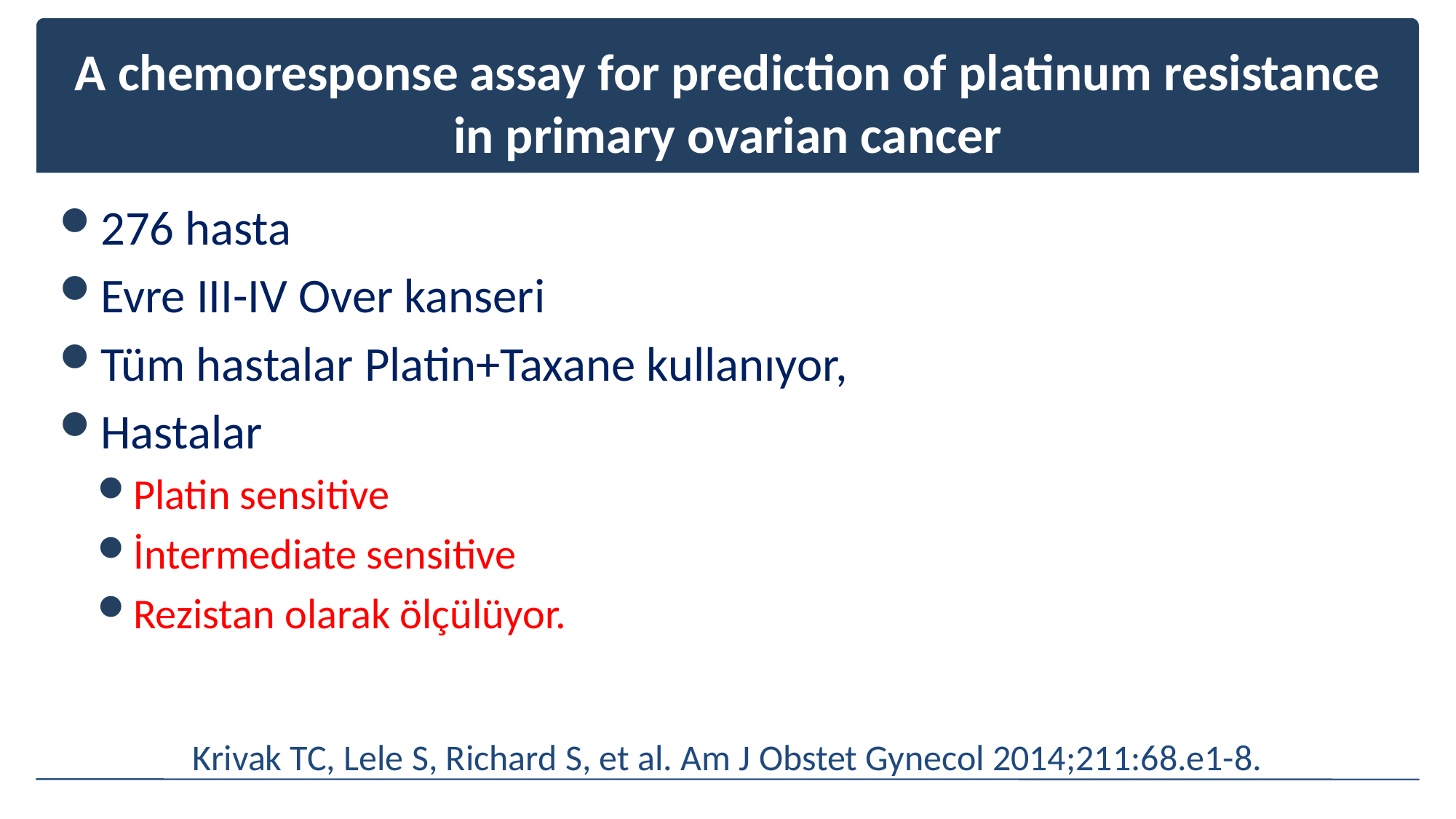

# A chemoresponse assay for prediction of platinum resistance in primary ovarian cancer
276 hasta
Evre III-IV Over kanseri
Tüm hastalar Platin+Taxane kullanıyor,
Hastalar
Platin sensitive
İntermediate sensitive
Rezistan olarak ölçülüyor.

Krivak TC, Lele S, Richard S, et al. Am J Obstet Gynecol 2014;211:68.e1-8.